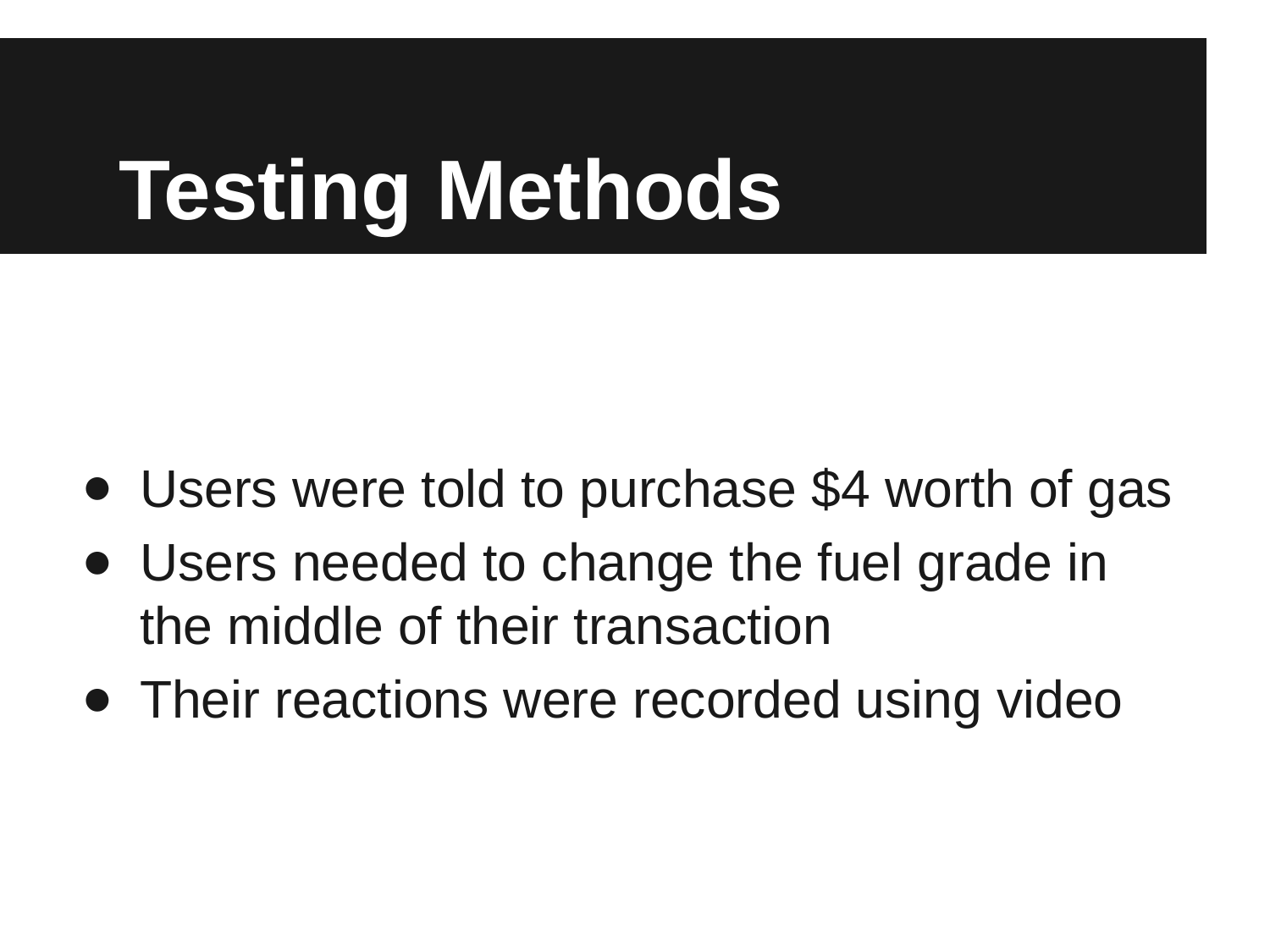

# Testing Methods
Users were told to purchase $4 worth of gas
Users needed to change the fuel grade in the middle of their transaction
Their reactions were recorded using video